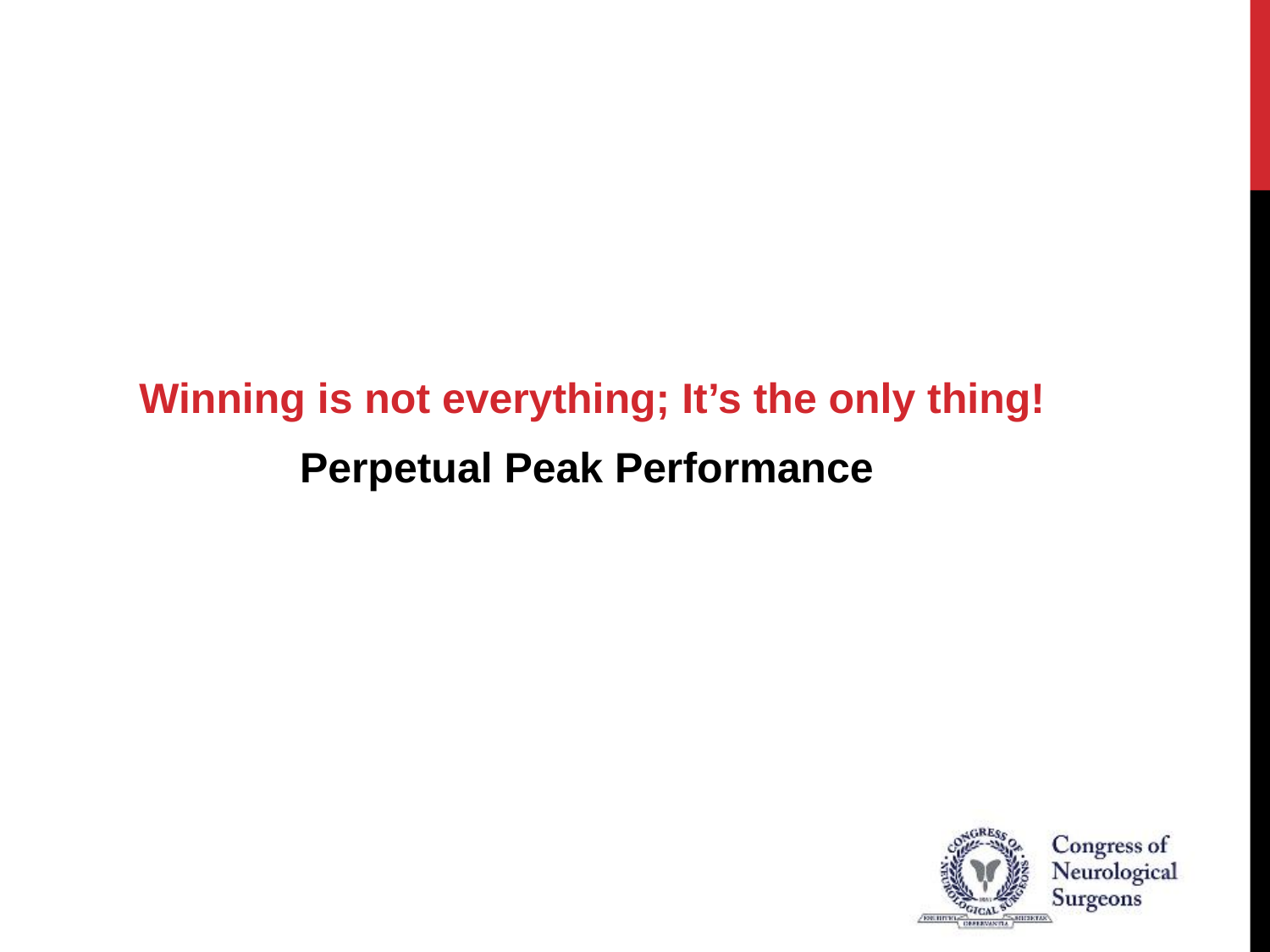

Winning is not everything; It’s the only thing!
Perpetual Peak Performance